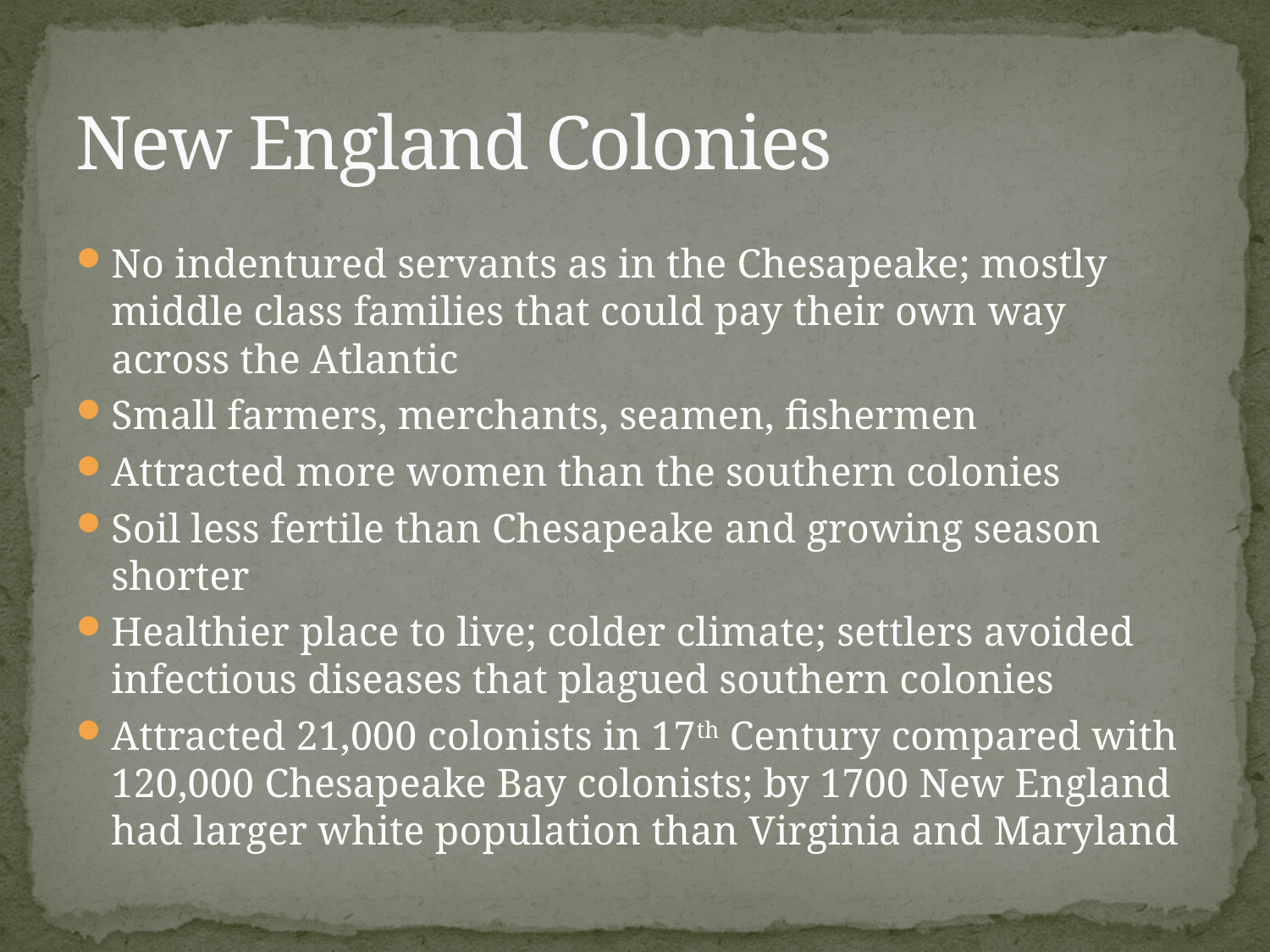

# New England Colonies
No indentured servants as in the Chesapeake; mostly middle class families that could pay their own way across the Atlantic
Small farmers, merchants, seamen, fishermen
Attracted more women than the southern colonies
Soil less fertile than Chesapeake and growing season shorter
Healthier place to live; colder climate; settlers avoided infectious diseases that plagued southern colonies
Attracted 21,000 colonists in 17th Century compared with 120,000 Chesapeake Bay colonists; by 1700 New England had larger white population than Virginia and Maryland